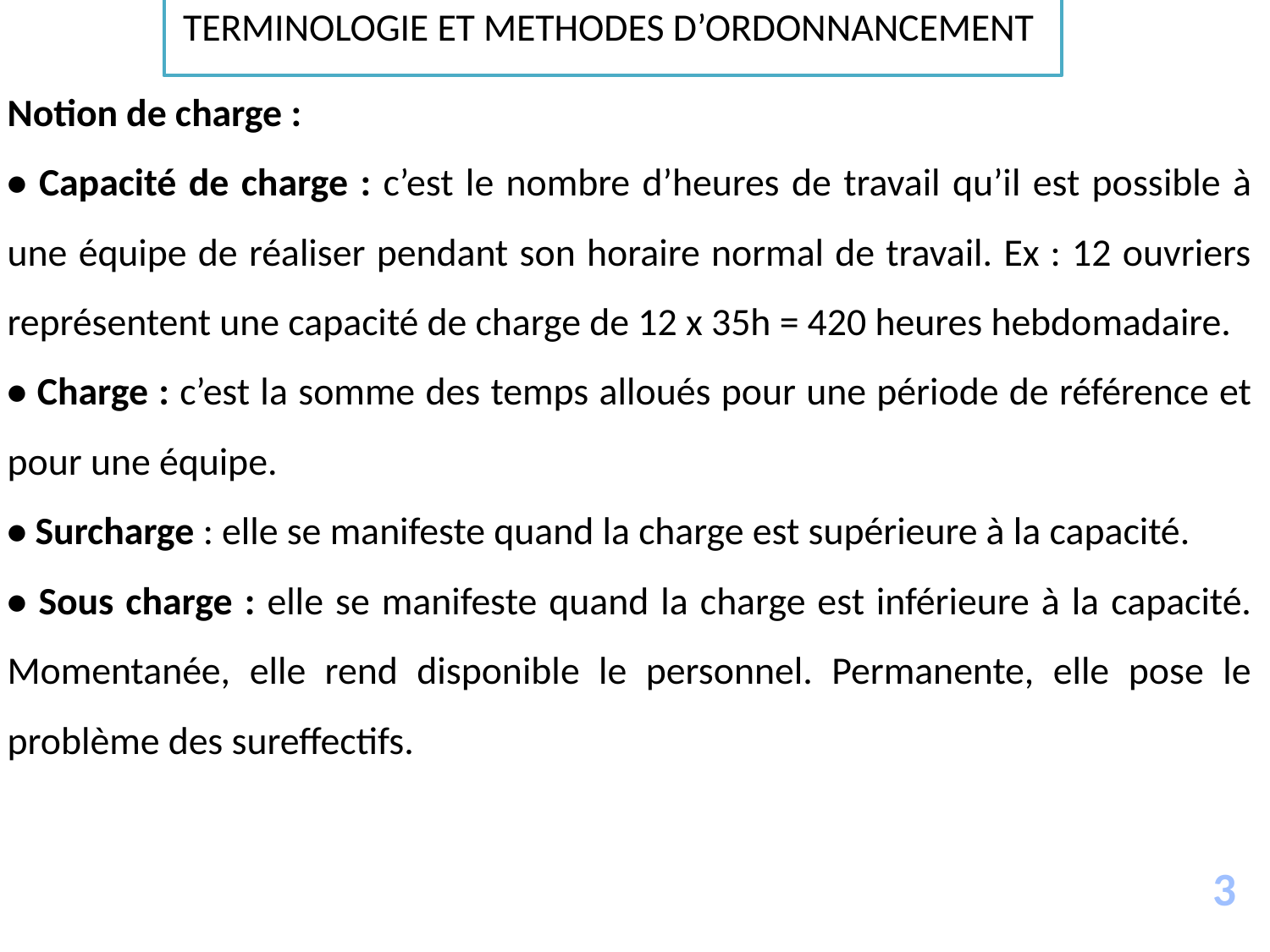

TERMINOLOGIE ET METHODES D’ORDONNANCEMENT
Notion de charge :
• Capacité de charge : c’est le nombre d’heures de travail qu’il est possible à une équipe de réaliser pendant son horaire normal de travail. Ex : 12 ouvriers représentent une capacité de charge de 12 x 35h = 420 heures hebdomadaire.
• Charge : c’est la somme des temps alloués pour une période de référence et pour une équipe.
• Surcharge : elle se manifeste quand la charge est supérieure à la capacité.
• Sous charge : elle se manifeste quand la charge est inférieure à la capacité. Momentanée, elle rend disponible le personnel. Permanente, elle pose le problème des sureffectifs.
3